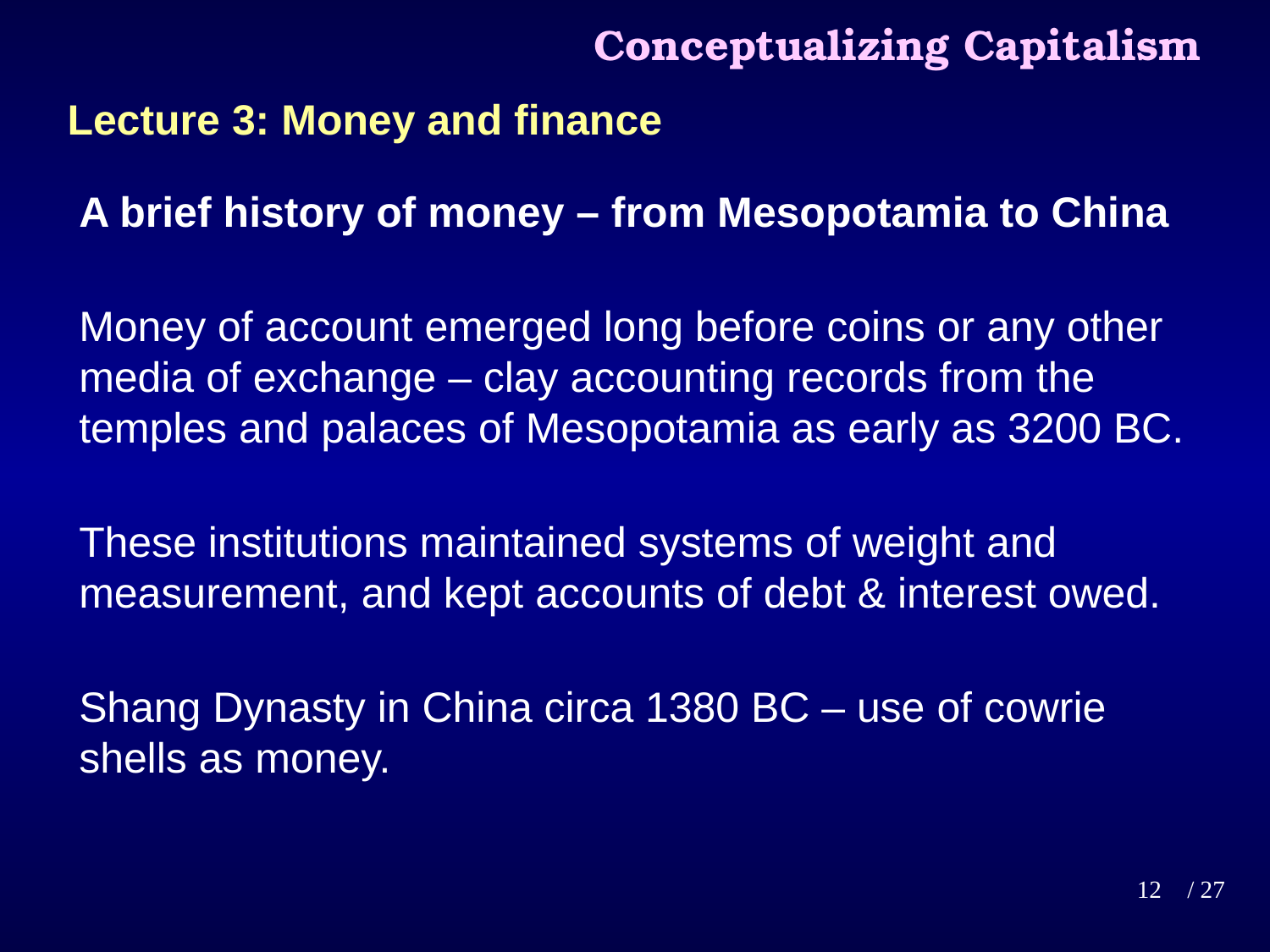

# Conceptualizing Capitalism
Lecture 3: Money and finance
A brief history of money – from Mesopotamia to China
Money of account emerged long before coins or any other media of exchange – clay accounting records from the temples and palaces of Mesopotamia as early as 3200 BC.
These institutions maintained systems of weight and measurement, and kept accounts of debt & interest owed.
Shang Dynasty in China circa 1380 BC – use of cowrie shells as money.
12
/ 27